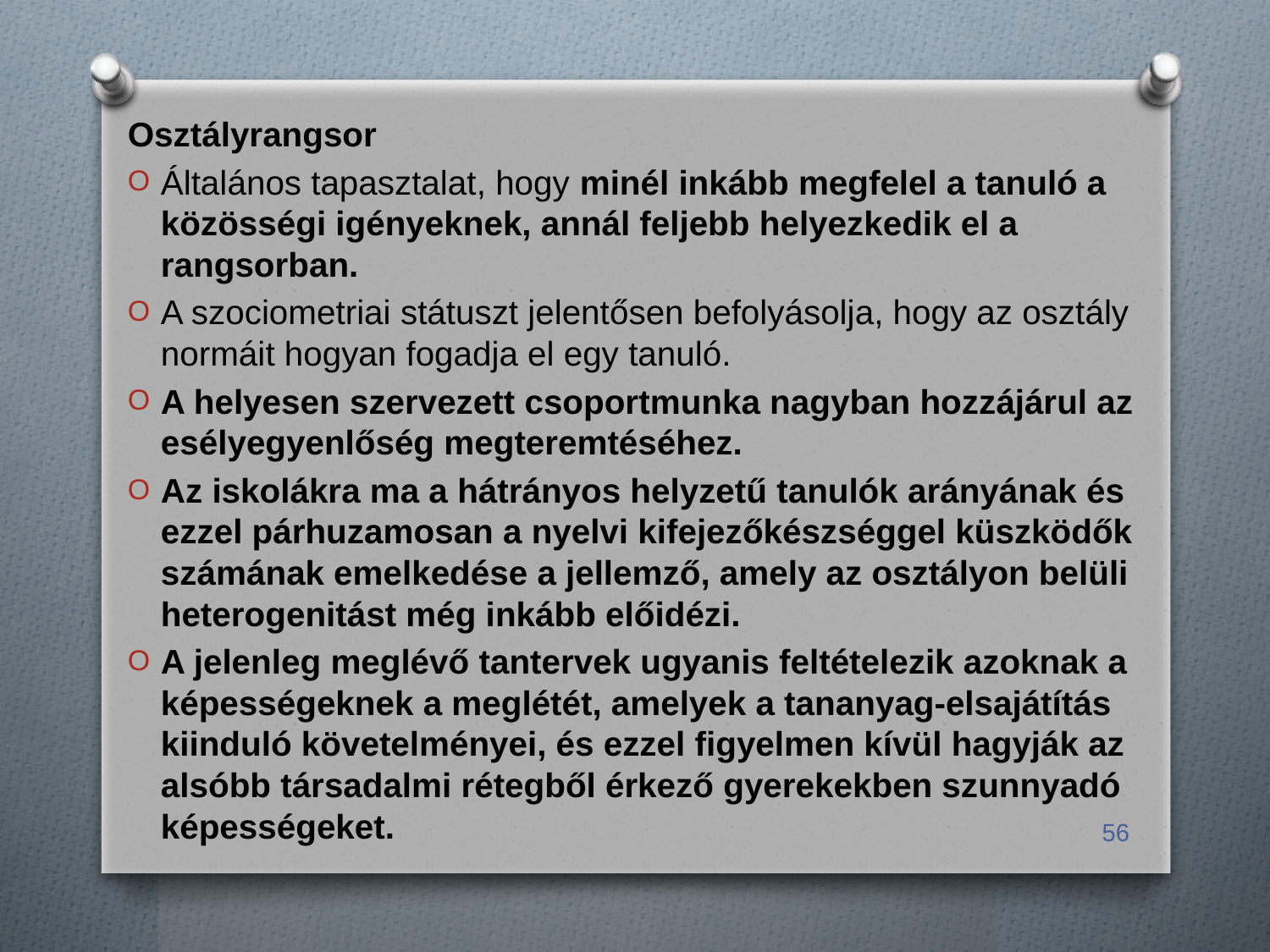

Osztályrangsor
Általános tapasztalat, hogy minél inkább megfelel a tanuló a közösségi igényeknek, annál feljebb helyezkedik el a rangsorban.
A szociometriai státuszt jelentősen befolyásolja, hogy az osztály normáit hogyan fogadja el egy tanuló.
A helyesen szervezett csoportmunka nagyban hozzájárul az esélyegyenlőség megteremtéséhez.
Az iskolákra ma a hátrányos helyzetű tanulók arányának és ezzel párhuzamosan a nyelvi kifejezőkészséggel küszködők számának emelkedése a jellemző, amely az osztályon belüli heterogenitást még inkább előidézi.
A jelenleg meglévő tantervek ugyanis feltételezik azoknak a képességeknek a meglétét, amelyek a tananyag-elsajátítás kiinduló követelményei, és ezzel figyelmen kívül hagyják az alsóbb társadalmi rétegből érkező gyerekekben szunnyadó képességeket.
56